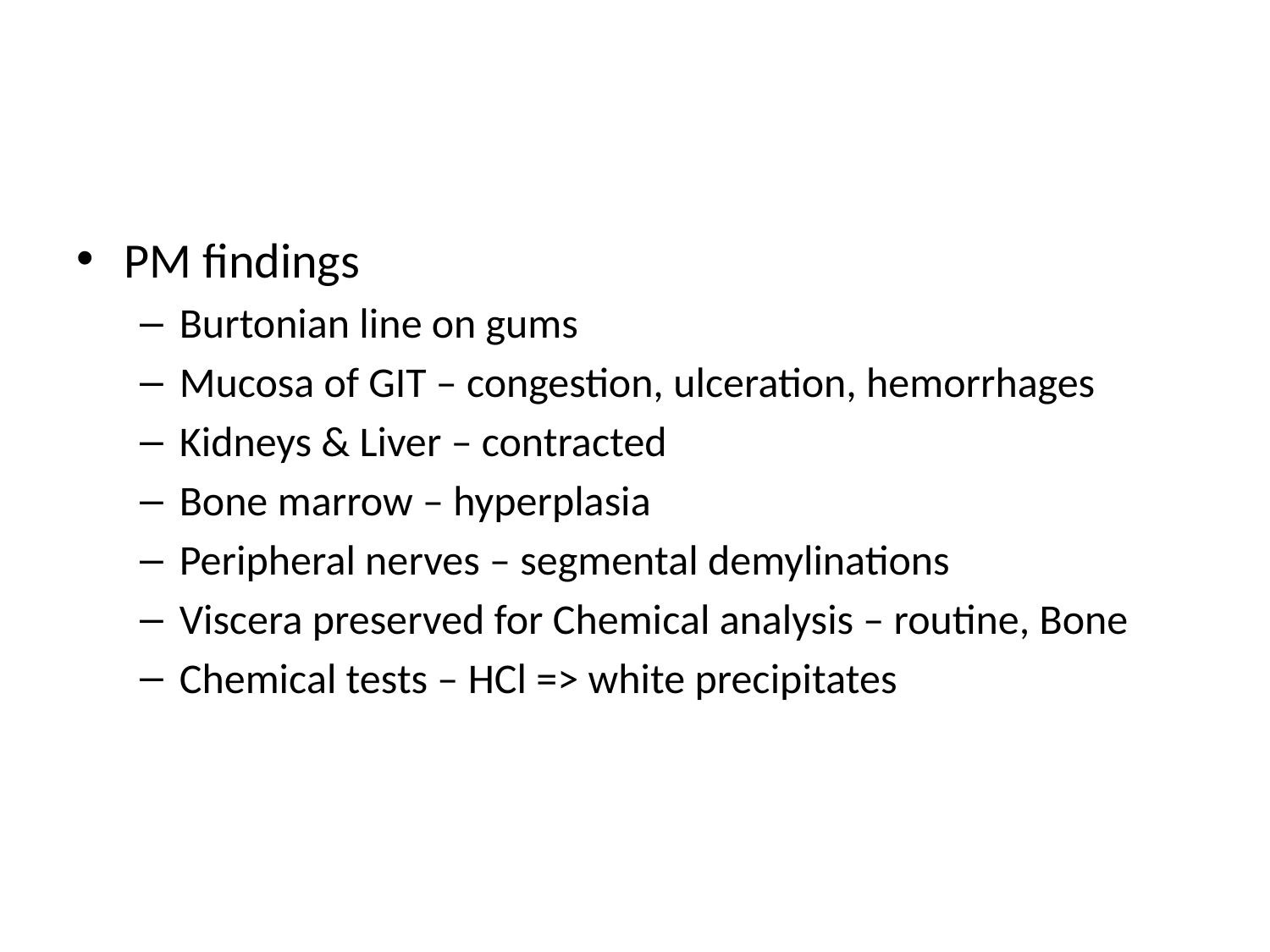

#
PM findings
Burtonian line on gums
Mucosa of GIT – congestion, ulceration, hemorrhages
Kidneys & Liver – contracted
Bone marrow – hyperplasia
Peripheral nerves – segmental demylinations
Viscera preserved for Chemical analysis – routine, Bone
Chemical tests – HCl => white precipitates